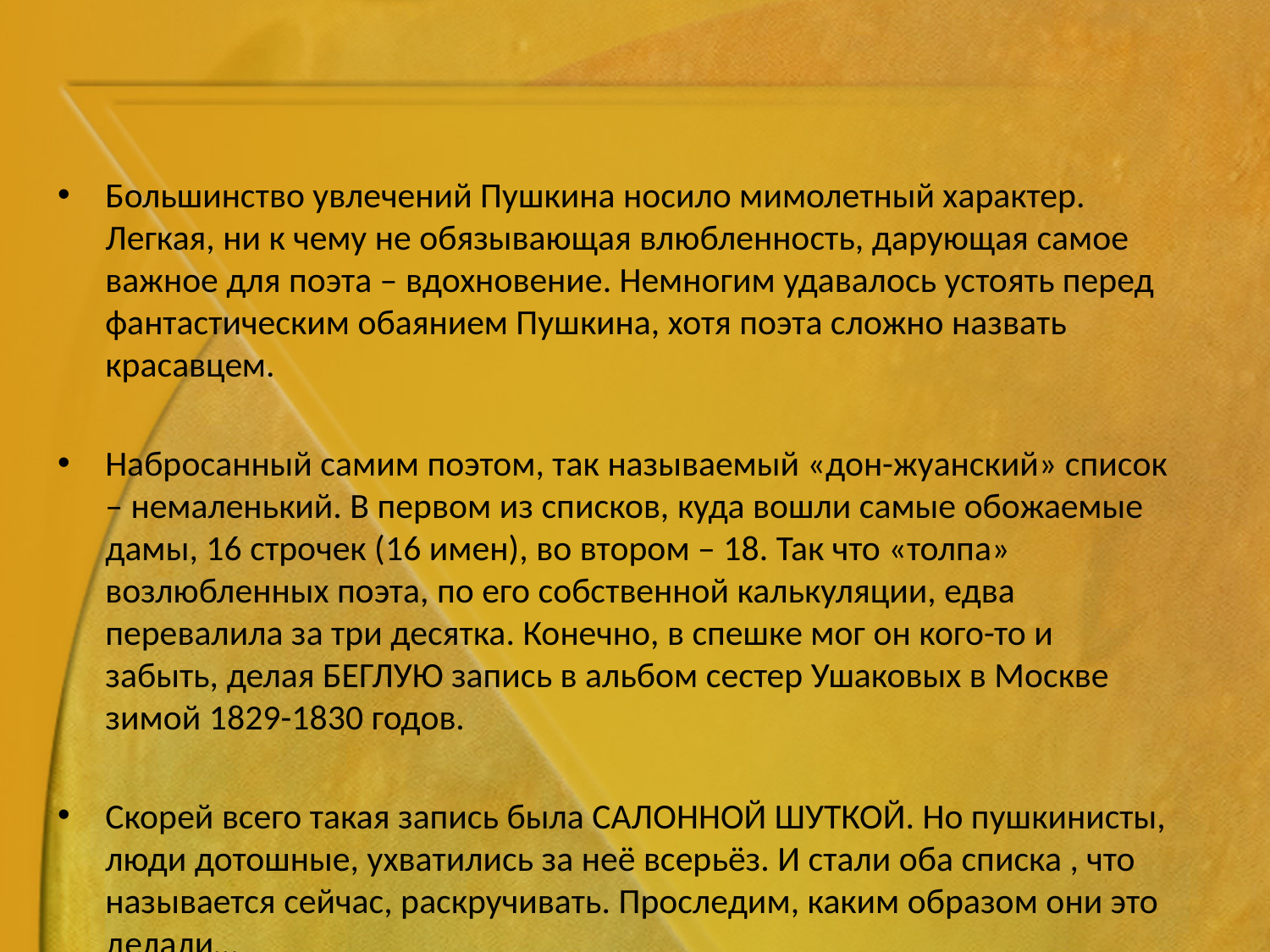

#
Большинство увлечений Пушкина носило мимолетный характер. Легкая, ни к чему не обязывающая влюбленность, дарующая самое важное для поэта – вдохновение. Немногим удавалось устоять перед фантастическим обаянием Пушкина, хотя поэта сложно назвать красавцем.

Набросанный самим поэтом, так называемый «дон-жуанский» список – немаленький. В первом из списков, куда вошли самые обожаемые дамы, 16 строчек (16 имен), во втором – 18. Так что «толпа» возлюбленных поэта, по его собственной калькуляции, едва перевалила за три десятка. Конечно, в спешке мог он кого-то и забыть, делая БЕГЛУЮ запись в альбом сестер Ушаковых в Москве зимой 1829-1830 годов.

Скорей всего такая запись была САЛОННОЙ ШУТКОЙ. Но пушкинисты, люди дотошные, ухватились за неё всерьёз. И стали оба списка , что называется сейчас, раскручивать. Проследим, каким образом они это делали…